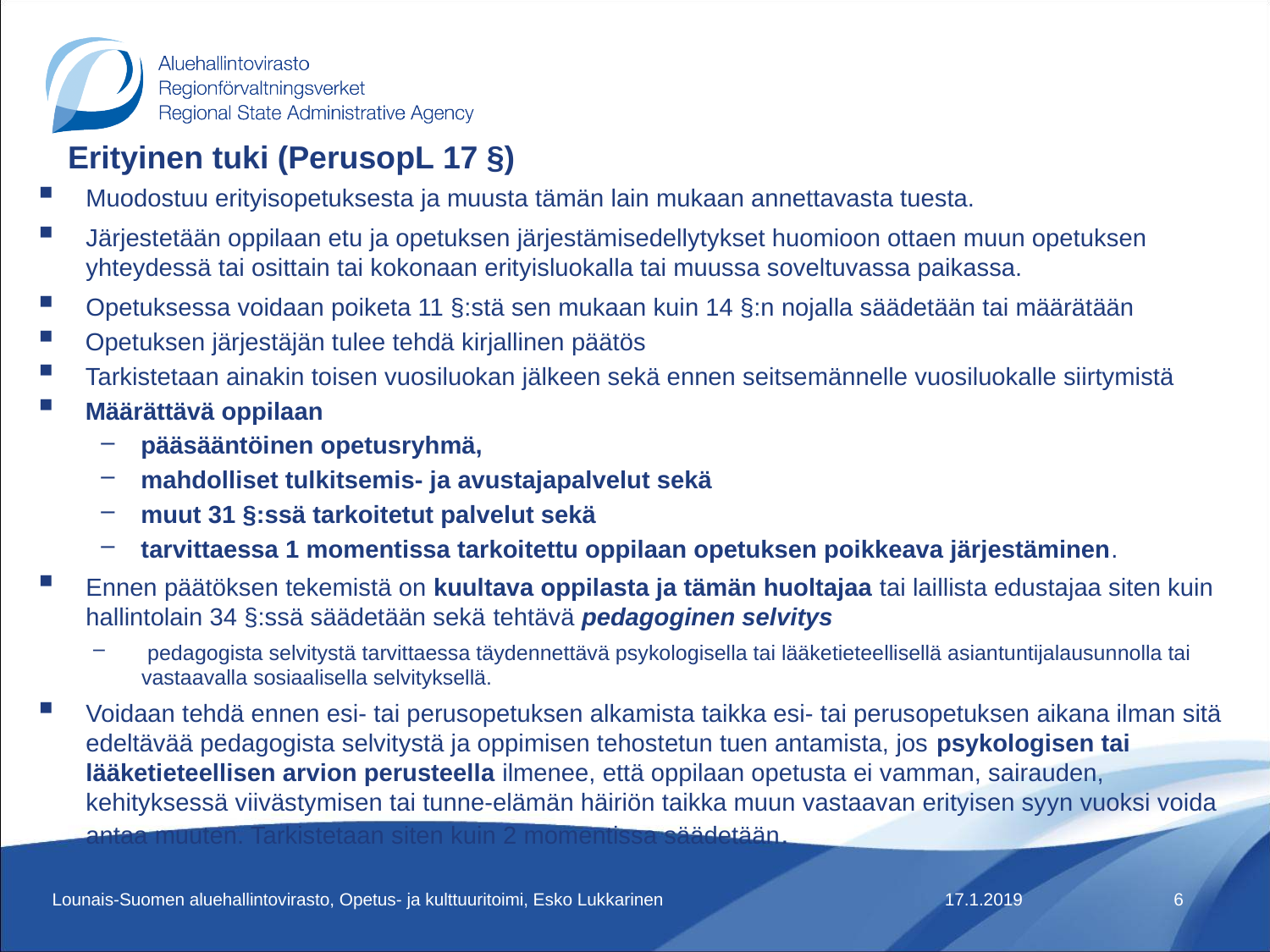

# Erityinen tuki (PerusopL 17 §)
Muodostuu erityisopetuksesta ja muusta tämän lain mukaan annettavasta tuesta.
Järjestetään oppilaan etu ja opetuksen järjestämisedellytykset huomioon ottaen muun opetuksen yhteydessä tai osittain tai kokonaan erityisluokalla tai muussa soveltuvassa paikassa.
Opetuksessa voidaan poiketa 11 §:stä sen mukaan kuin 14 §:n nojalla säädetään tai määrätään
Opetuksen järjestäjän tulee tehdä kirjallinen päätös
Tarkistetaan ainakin toisen vuosiluokan jälkeen sekä ennen seitsemännelle vuosiluokalle siirtymistä
Määrättävä oppilaan
pääsääntöinen opetusryhmä,
mahdolliset tulkitsemis- ja avustajapalvelut sekä
muut 31 §:ssä tarkoitetut palvelut sekä
tarvittaessa 1 momentissa tarkoitettu oppilaan opetuksen poikkeava järjestäminen.
Ennen päätöksen tekemistä on kuultava oppilasta ja tämän huoltajaa tai laillista edustajaa siten kuin hallintolain 34 §:ssä säädetään sekä tehtävä pedagoginen selvitys
 pedagogista selvitystä tarvittaessa täydennettävä psykologisella tai lääketieteellisellä asiantuntijalausunnolla tai vastaavalla sosiaalisella selvityksellä.
Voidaan tehdä ennen esi- tai perusopetuksen alkamista taikka esi- tai perusopetuksen aikana ilman sitä edeltävää pedagogista selvitystä ja oppimisen tehostetun tuen antamista, jos psykologisen tai lääketieteellisen arvion perusteella ilmenee, että oppilaan opetusta ei vamman, sairauden, kehityksessä viivästymisen tai tunne-elämän häiriön taikka muun vastaavan erityisen syyn vuoksi voida antaa muuten. Tarkistetaan siten kuin 2 momentissa säädetään.

Lounais-Suomen aluehallintovirasto, Opetus- ja kulttuuritoimi, Esko Lukkarinen
17.1.2019
6